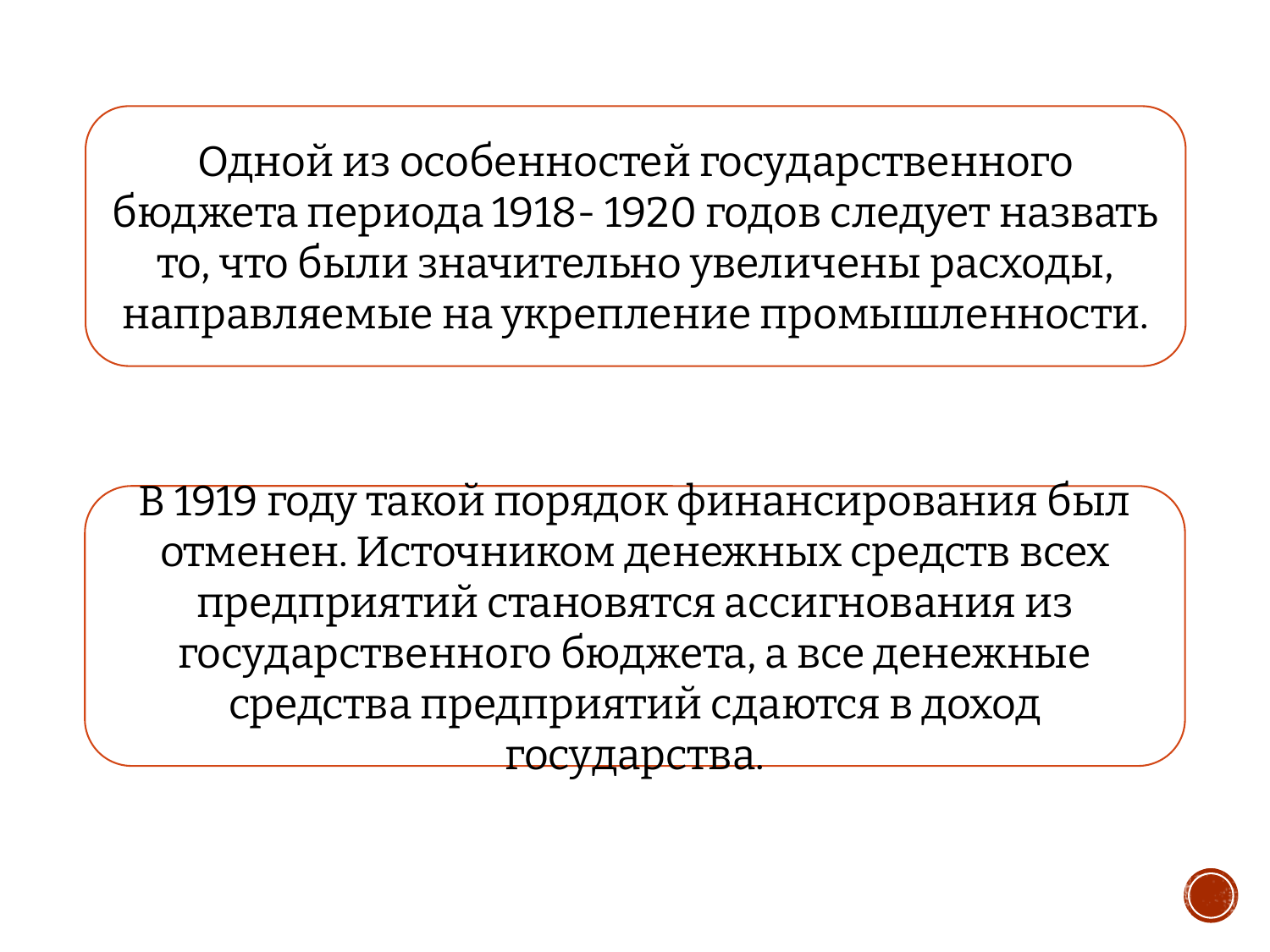

Одной из особенностей государственного бюджета периода 1918- 1920 годов следует назвать то, что были значительно увеличены расходы, направляемые на укрепление промышленности.
В 1919 году такой порядок финансирования был отменен. Источ­ником денежных средств всех предприятий становятся ассигнования из государственного бюджета, а все денежные средства предприятий сдаются в доход государства.